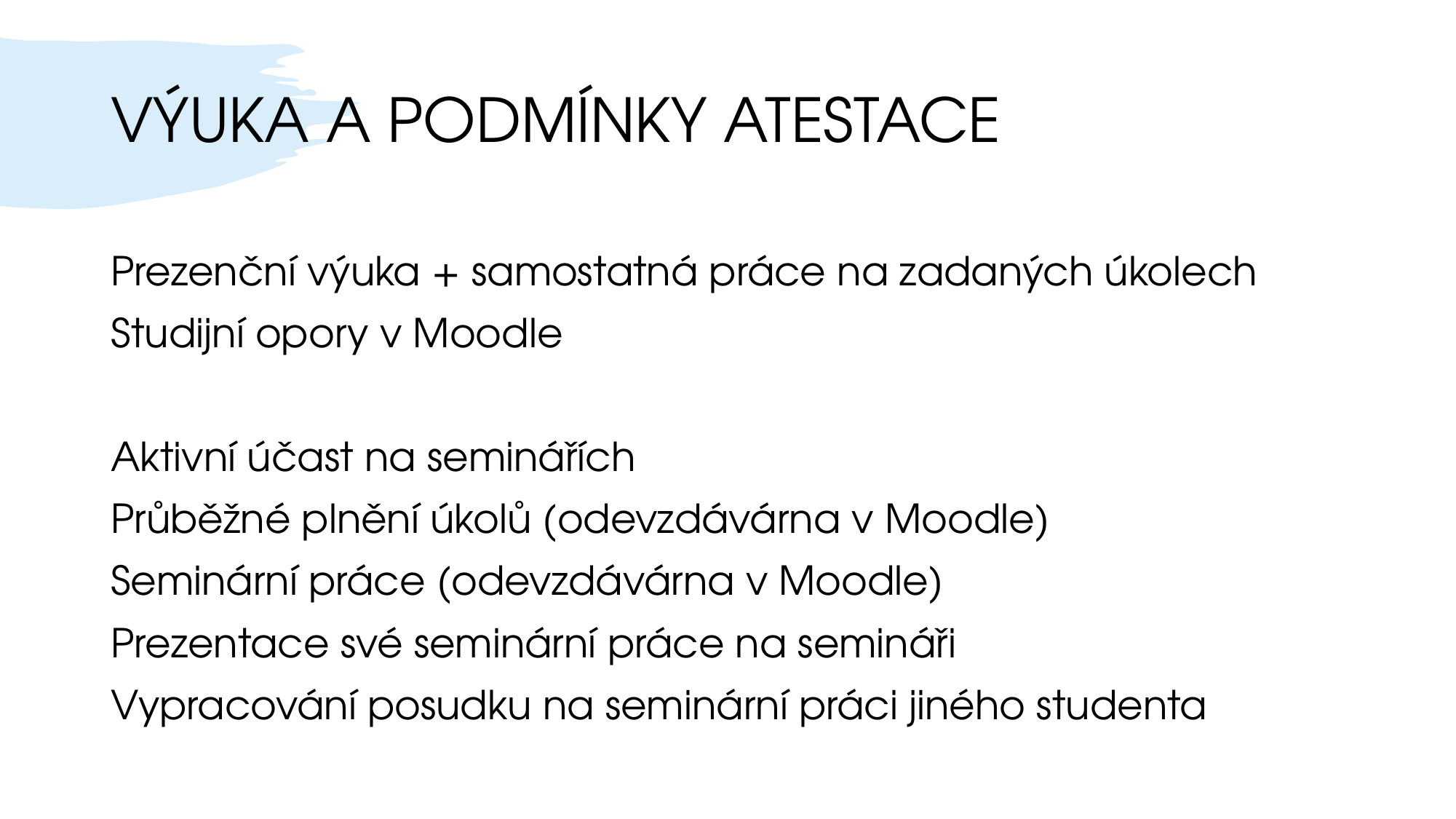

# VÝUKA A PODMÍNKY ATESTACE
Prezenční výuka + samostatná práce na zadaných úkolech
Studijní opory v Moodle

Aktivní účast na seminářích
Průběžné plnění úkolů (odevzdávárna v Moodle)
Seminární práce (odevzdávárna v Moodle)
Prezentace své seminární práce na semináři
Vypracování posudku na seminární práci jiného studenta